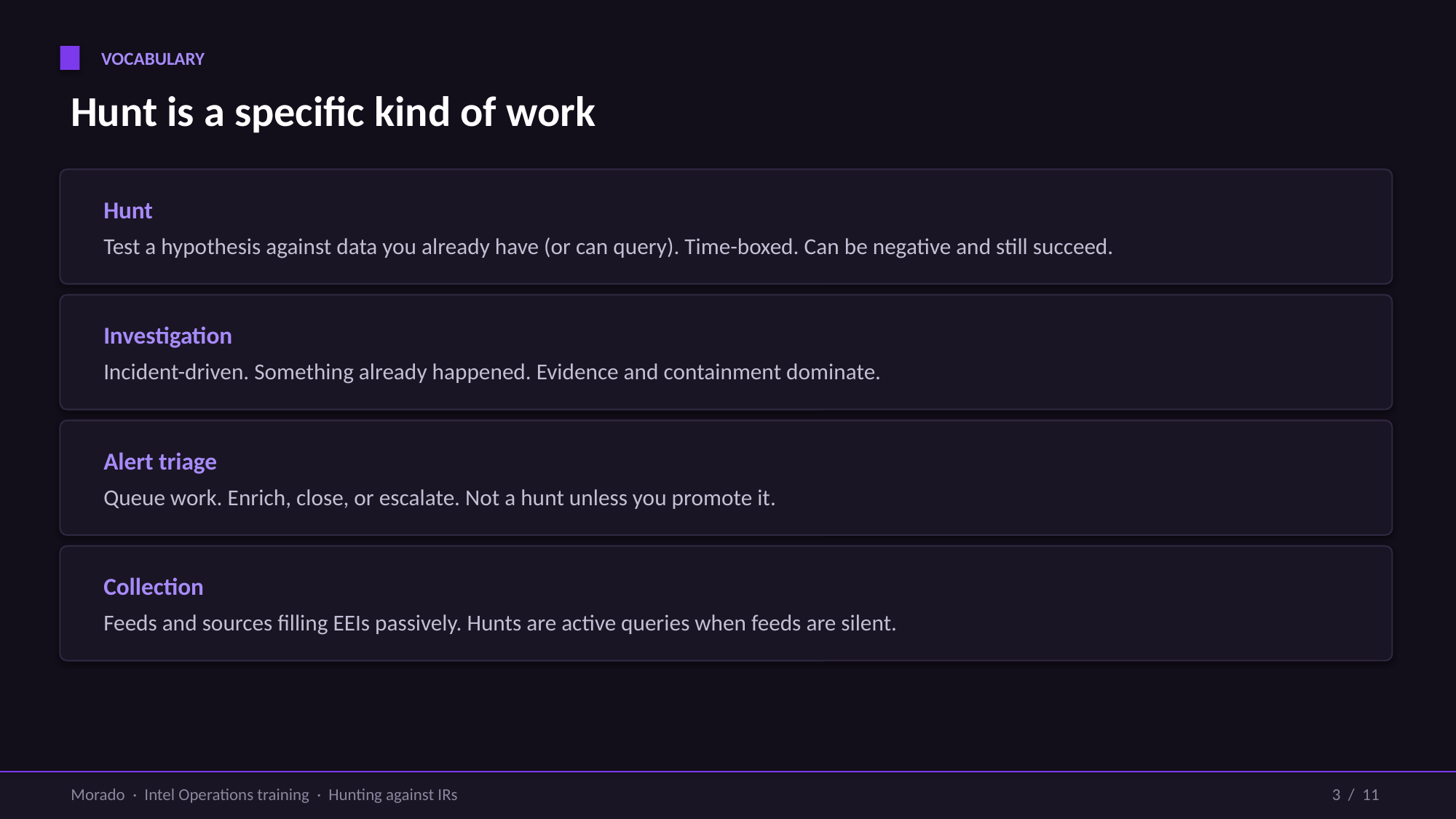

VOCABULARY

Hunt is a specific kind of work

Hunt
Test a hypothesis against data you already have (or can query). Time-boxed. Can be negative and still succeed.

Investigation
Incident-driven. Something already happened. Evidence and containment dominate.

Alert triage
Queue work. Enrich, close, or escalate. Not a hunt unless you promote it.

Collection
Feeds and sources filling EEIs passively. Hunts are active queries when feeds are silent.

Morado  ·  Intel Operations training  ·  Hunting against IRs
3  /  11